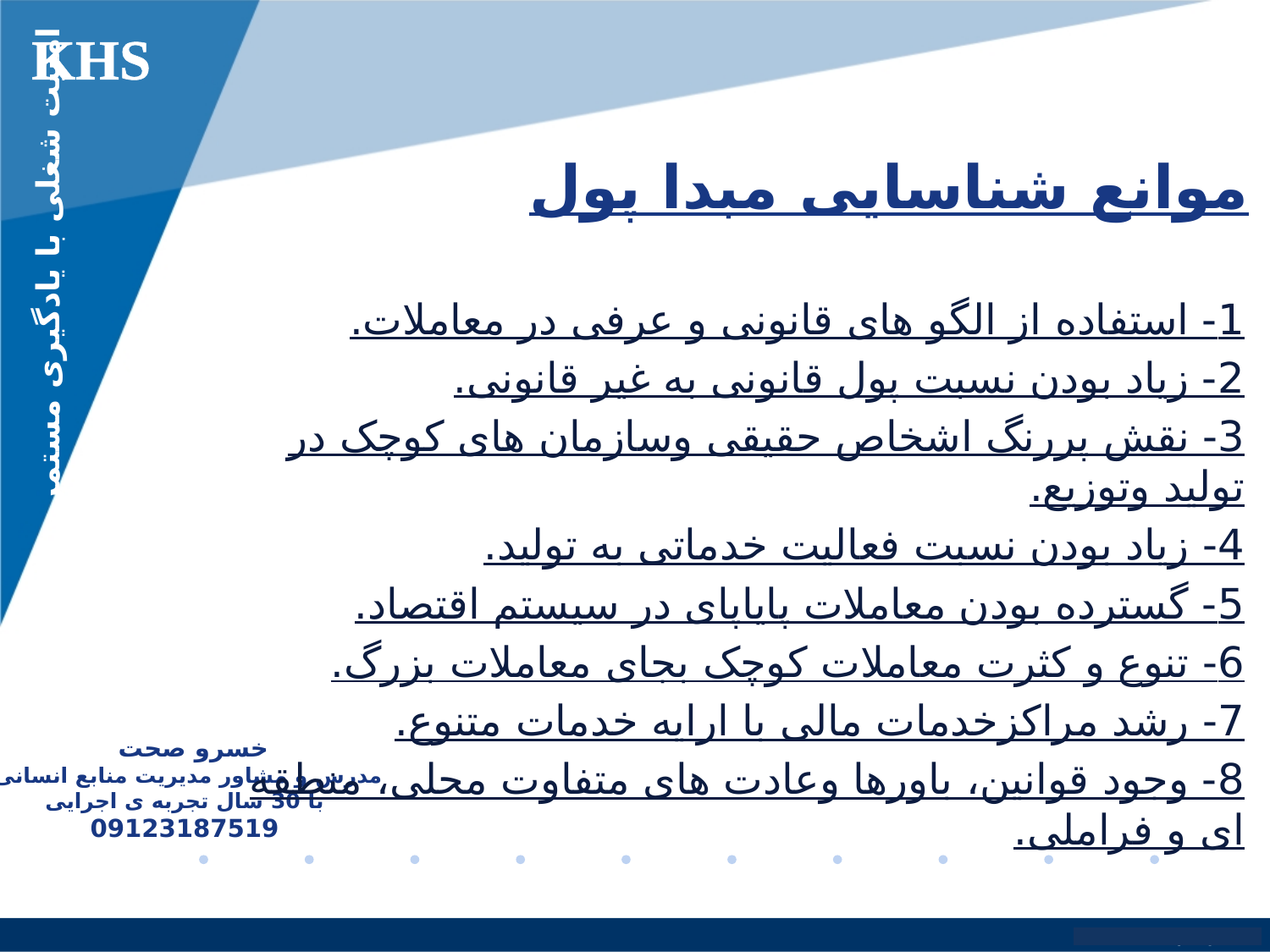

KHS
# موانع شناسایی مبدا پول
امنیت شغلی با یادگیری مستمر
1- استفاده از الگو های قانونی و عرفی در معاملات.
2- زیاد بودن نسبت پول قانونی به غیر قانونی.
3- نقش پررنگ اشخاص حقیقی وسازمان های کوچک در تولید وتوزیع.
4- زیاد بودن نسبت فعالیت خدماتی به تولید.
5- گسترده بودن معاملات پایاپای در سیستم اقتصاد.
6- تنوع و کثرت معاملات کوچک بجای معاملات بزرگ.
7- رشد مراکزخدمات مالی با ارایه خدمات متنوع.
8- وجود قوانین، باورها وعادت های متفاوت محلی، منطقه ای و فراملی.
خسرو صحت
مدرس و مشاور مدیریت منابع انسانی
با 30 سال تجربه ی اجرایی
09123187519